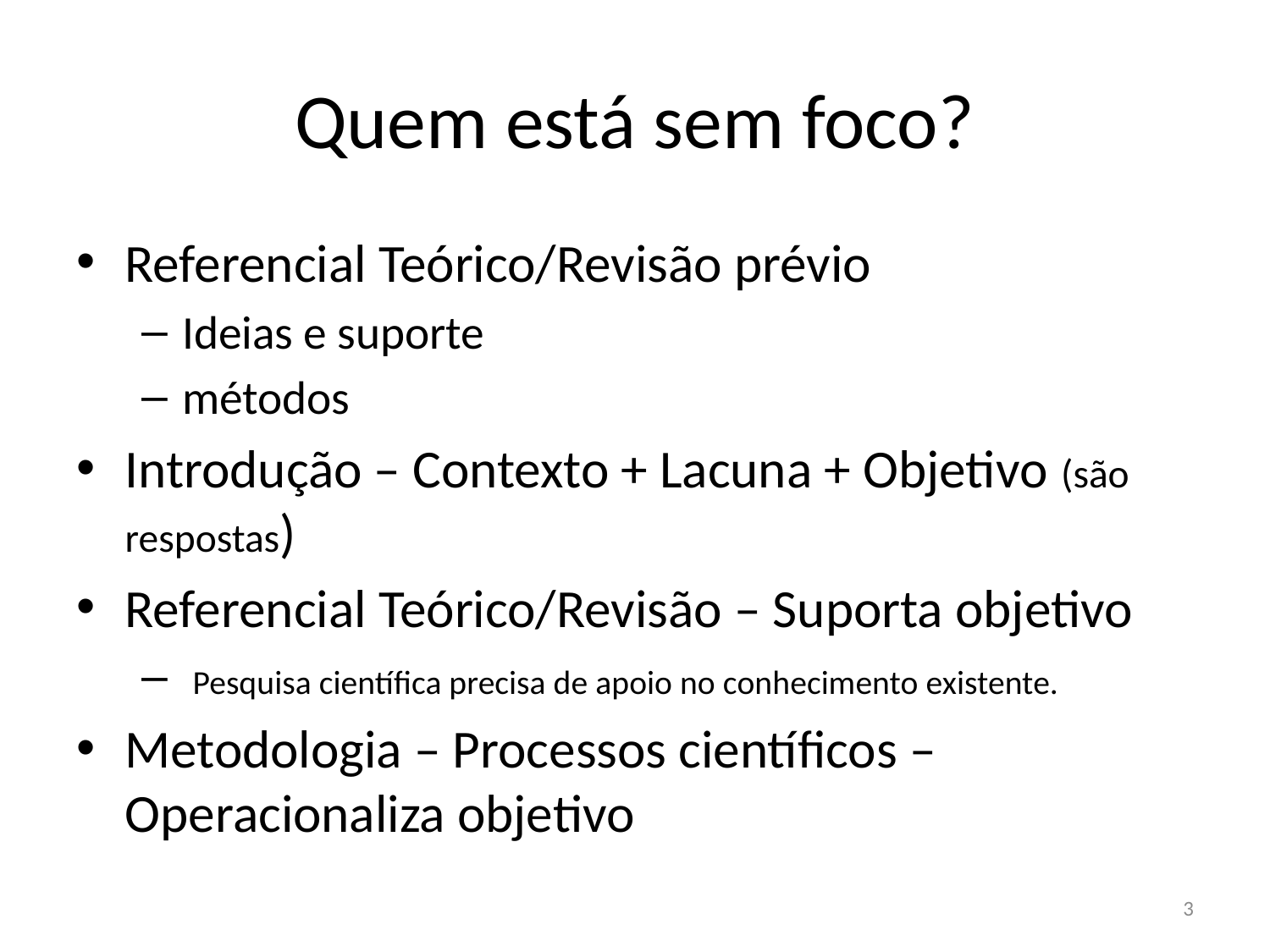

# Quem está sem foco?
Referencial Teórico/Revisão prévio
Ideias e suporte
métodos
Introdução – Contexto + Lacuna + Objetivo (são respostas)
Referencial Teórico/Revisão – Suporta objetivo
 Pesquisa científica precisa de apoio no conhecimento existente.
Metodologia – Processos científicos – Operacionaliza objetivo
3